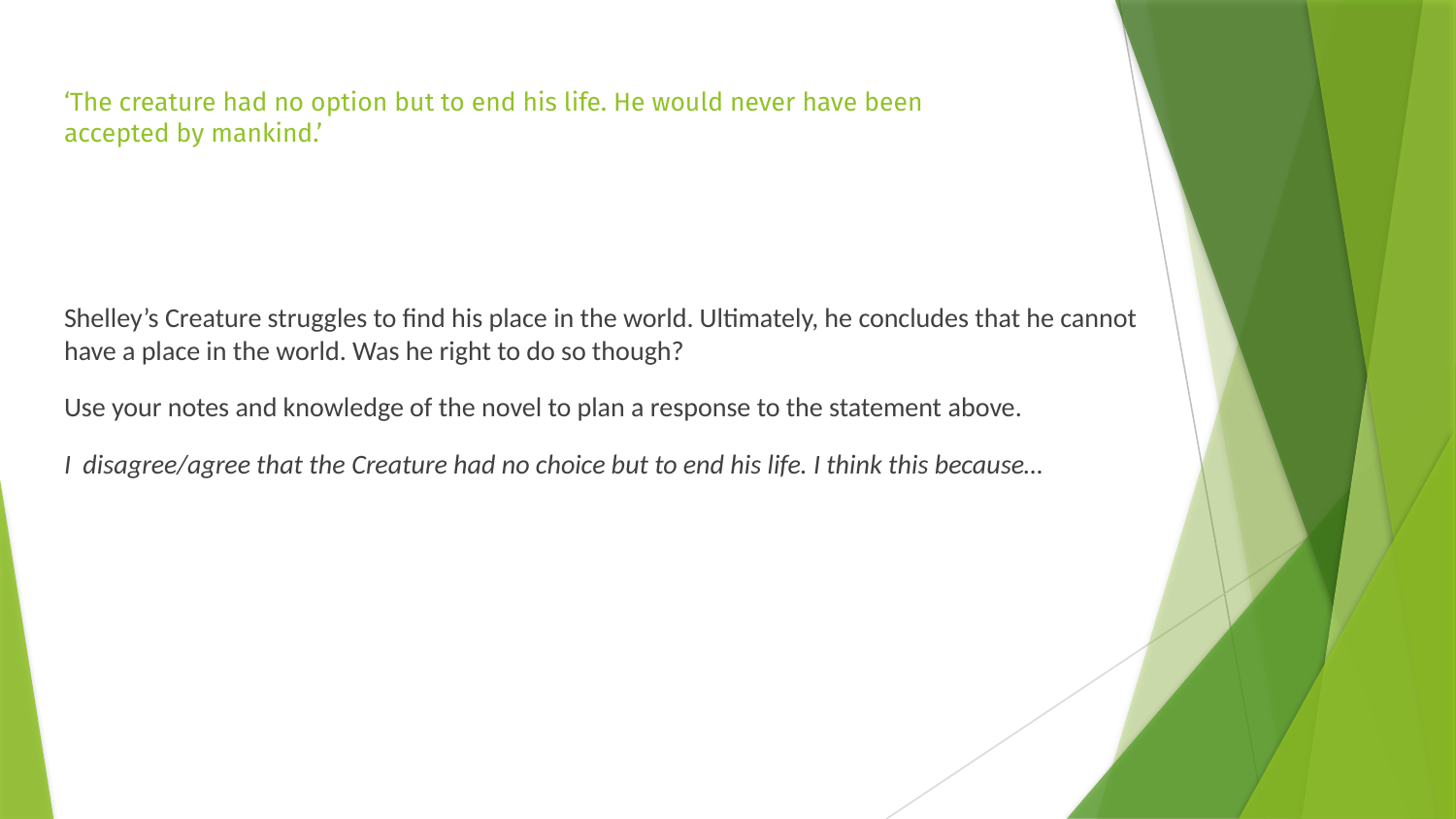

# ‘The creature had no option but to end his life. He would never have been accepted by mankind.’

Shelley’s Creature struggles to find his place in the world. Ultimately, he concludes that he cannot have a place in the world. Was he right to do so though?
Use your notes and knowledge of the novel to plan a response to the statement above.
I  disagree/agree that the Creature had no choice but to end his life. I think this because…